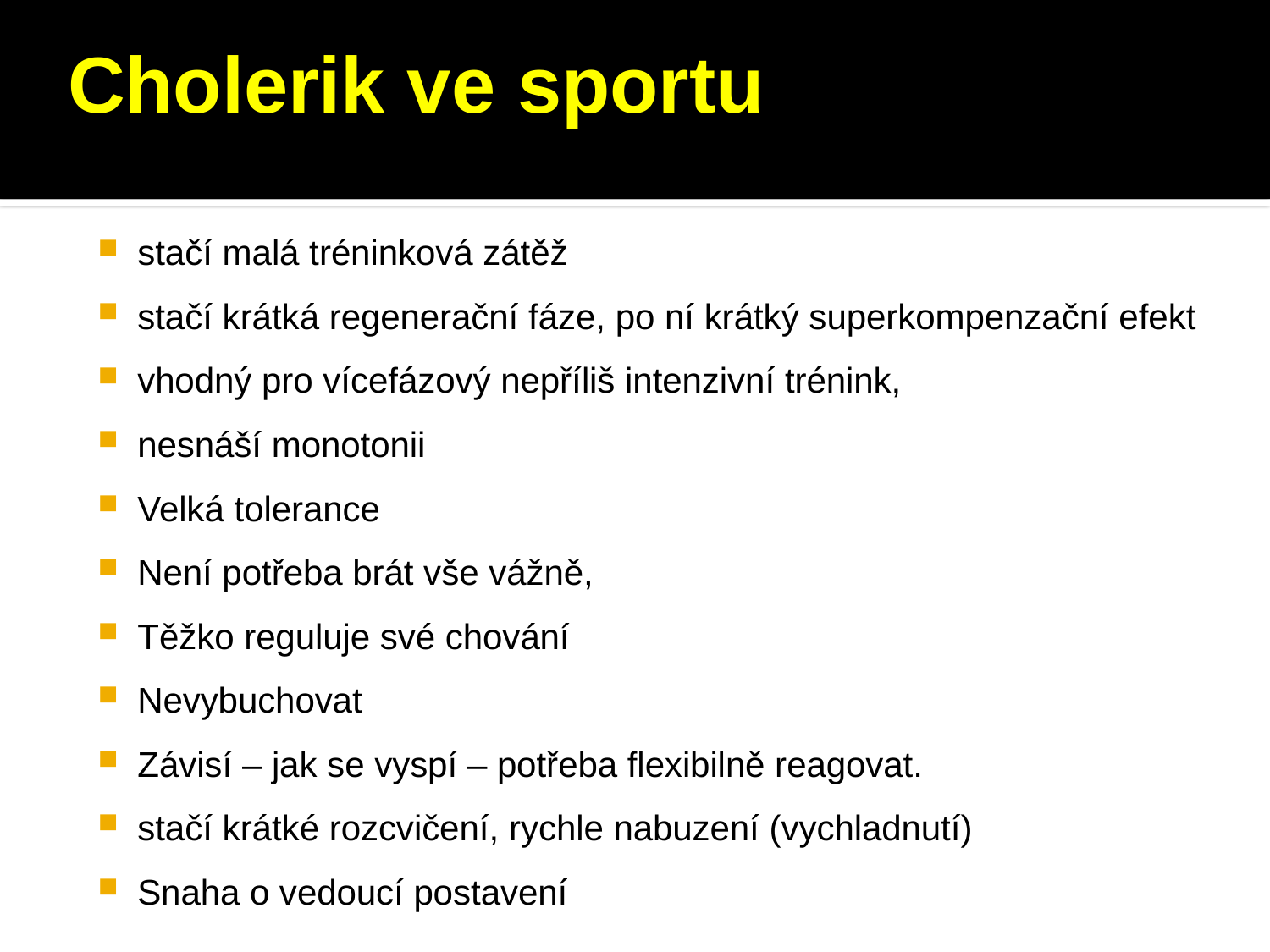

# Cholerik ve sportu
stačí malá tréninková zátěž
stačí krátká regenerační fáze, po ní krátký superkompenzační efekt
vhodný pro vícefázový nepříliš intenzivní trénink,
nesnáší monotonii
Velká tolerance
Není potřeba brát vše vážně,
Těžko reguluje své chování
Nevybuchovat
Závisí – jak se vyspí – potřeba flexibilně reagovat.
stačí krátké rozcvičení, rychle nabuzení (vychladnutí)
Snaha o vedoucí postavení